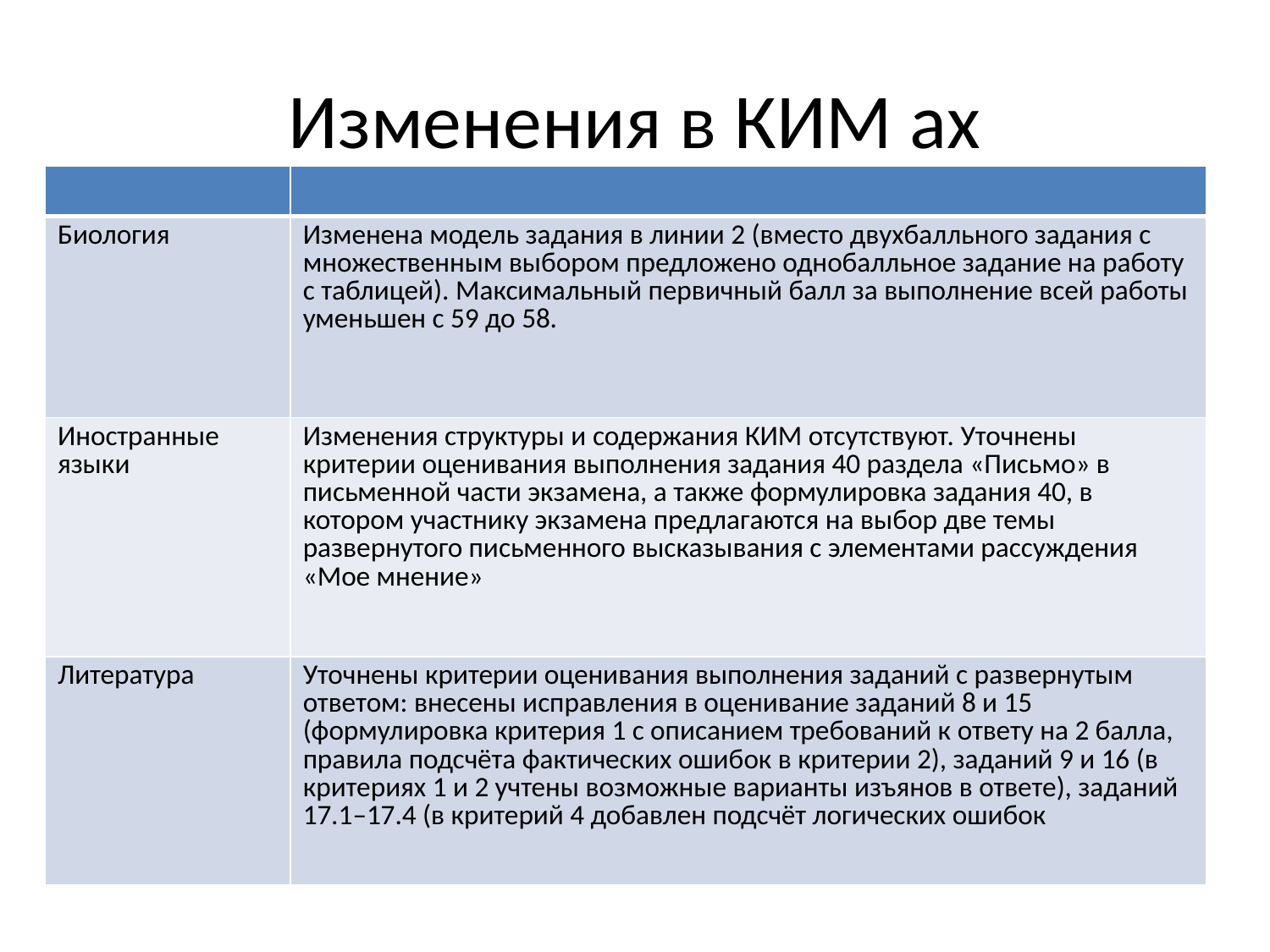

# Изменения в КИМ ах
|  |  |
| --- | --- |
| Биология | Изменена модель задания в линии 2 (вместо двухбалльного задания с множественным выбором предложено однобалльное задание на работу с таблицей). Максимальный первичный балл за выполнение всей работы уменьшен с 59 до 58. |
| Иностранные языки | Изменения структуры и содержания КИМ отсутствуют. Уточнены критерии оценивания выполнения задания 40 раздела «Письмо» в письменной части экзамена, а также формулировка задания 40, в котором участнику экзамена предлагаются на выбор две темы развернутого письменного высказывания с элементами рассуждения «Мое мнение» |
| Литература | Уточнены критерии оценивания выполнения заданий с развернутым ответом: внесены исправления в оценивание заданий 8 и 15 (формулировка критерия 1 с описанием требований к ответу на 2 балла, правила подсчёта фактических ошибок в критерии 2), заданий 9 и 16 (в критериях 1 и 2 учтены возможные варианты изъянов в ответе), заданий 17.1–17.4 (в критерий 4 добавлен подсчёт логических ошибок |